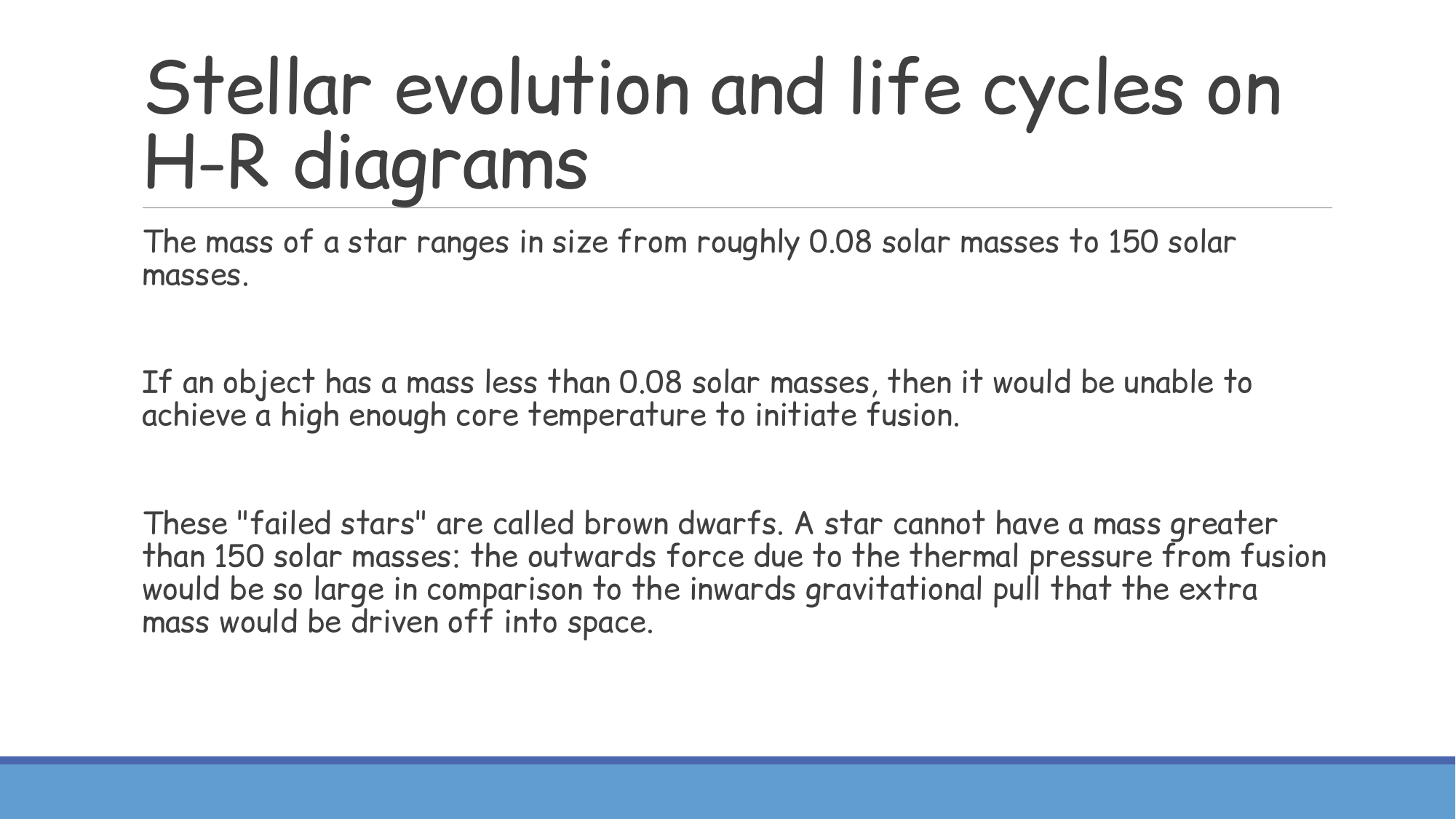

# Stellar evolution and life cycles on H-R diagrams
The mass of a star ranges in size from roughly 0.08 solar masses to 150 solar masses.

If an object has a mass less than 0.08 solar masses, then it would be unable to achieve a high enough core temperature to initiate fusion.

These "failed stars" are called brown dwarfs. A star cannot have a mass greater than 150 solar masses: the outwards force due to the thermal pressure from fusion would be so large in comparison to the inwards gravitational pull that the extra mass would be driven off into space.